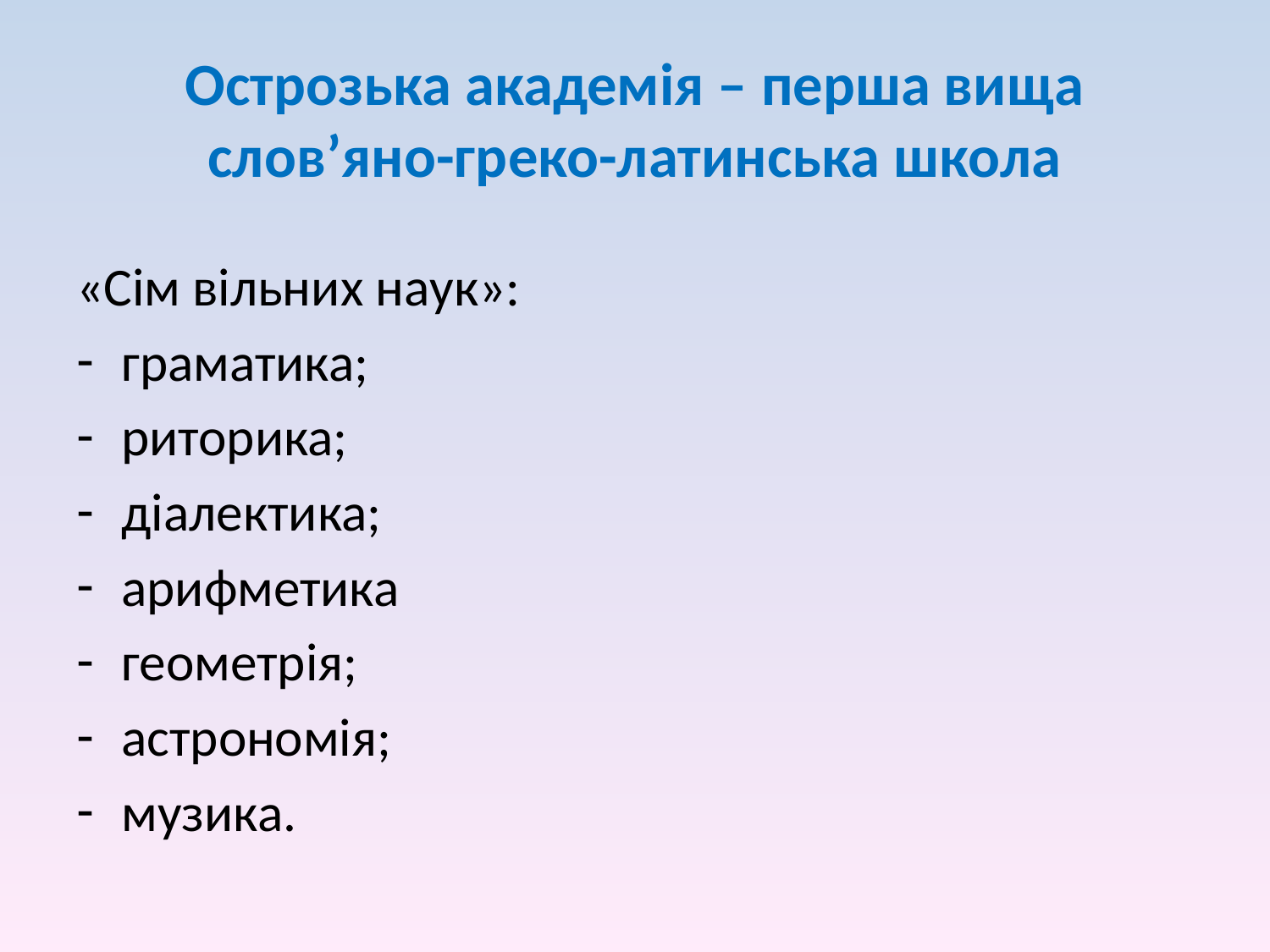

# Острозька академія – перша вища слов’яно-греко-латинська школа
«Сім вільних наук»:
граматика;
риторика;
діалектика;
арифметика
геометрія;
астрономія;
музика.